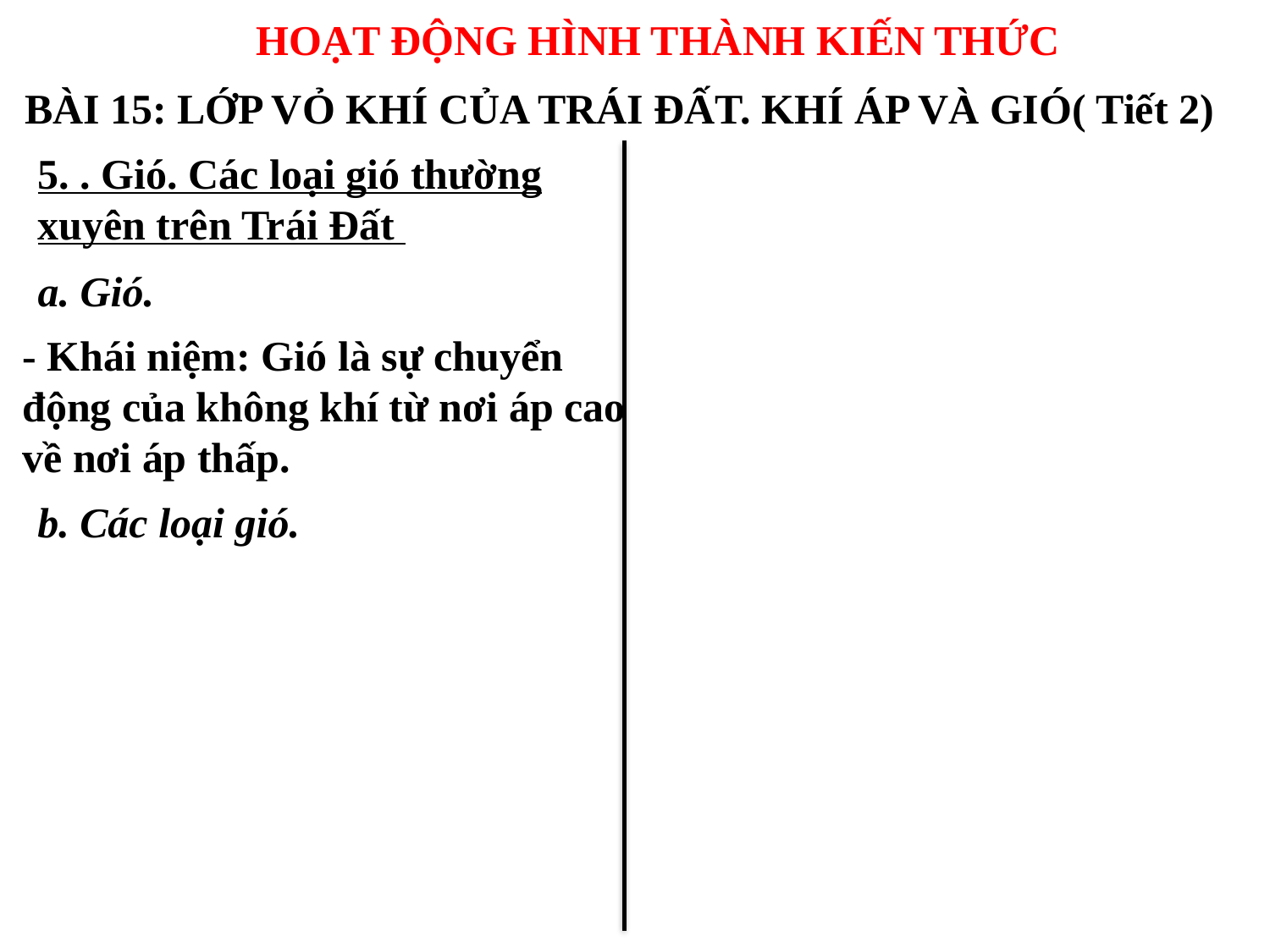

HOẠT ĐỘNG HÌNH THÀNH KIẾN THỨC
 BÀI 15: LỚP VỎ KHÍ CỦA TRÁI ĐẤT. KHÍ ÁP VÀ GIÓ( Tiết 2)
5. . Gió. Các loại gió thường xuyên trên Trái Đất
a. Gió.
- Khái niệm: Gió là sự chuyển động của không khí từ nơi áp cao về nơi áp thấp.
b. Các loại gió.